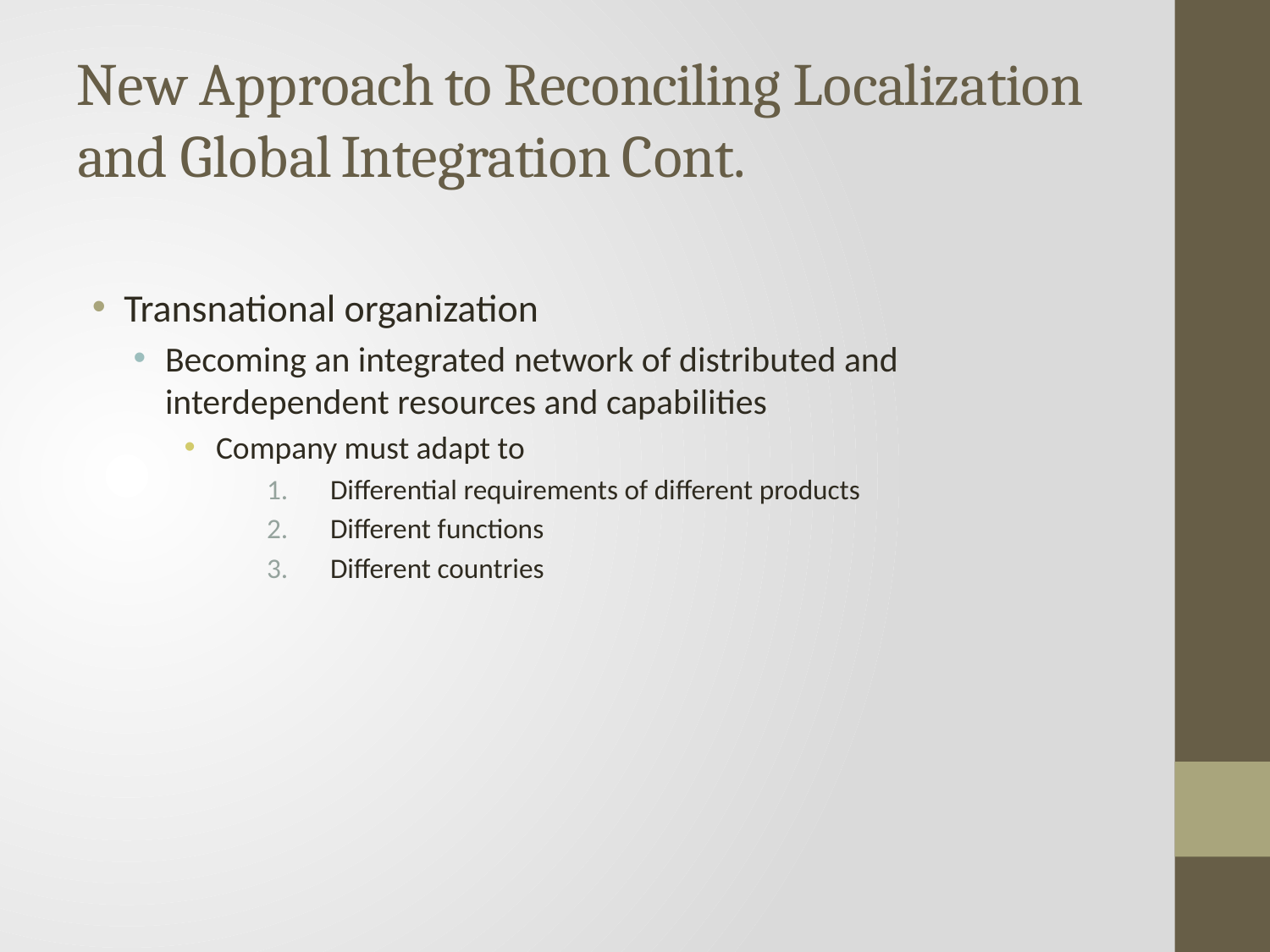

# New Approach to Reconciling Localization and Global Integration Cont.

Transnational organization
Becoming an integrated network of distributed and interdependent resources and capabilities
Company must adapt to
Differential requirements of different products
Different functions
Different countries